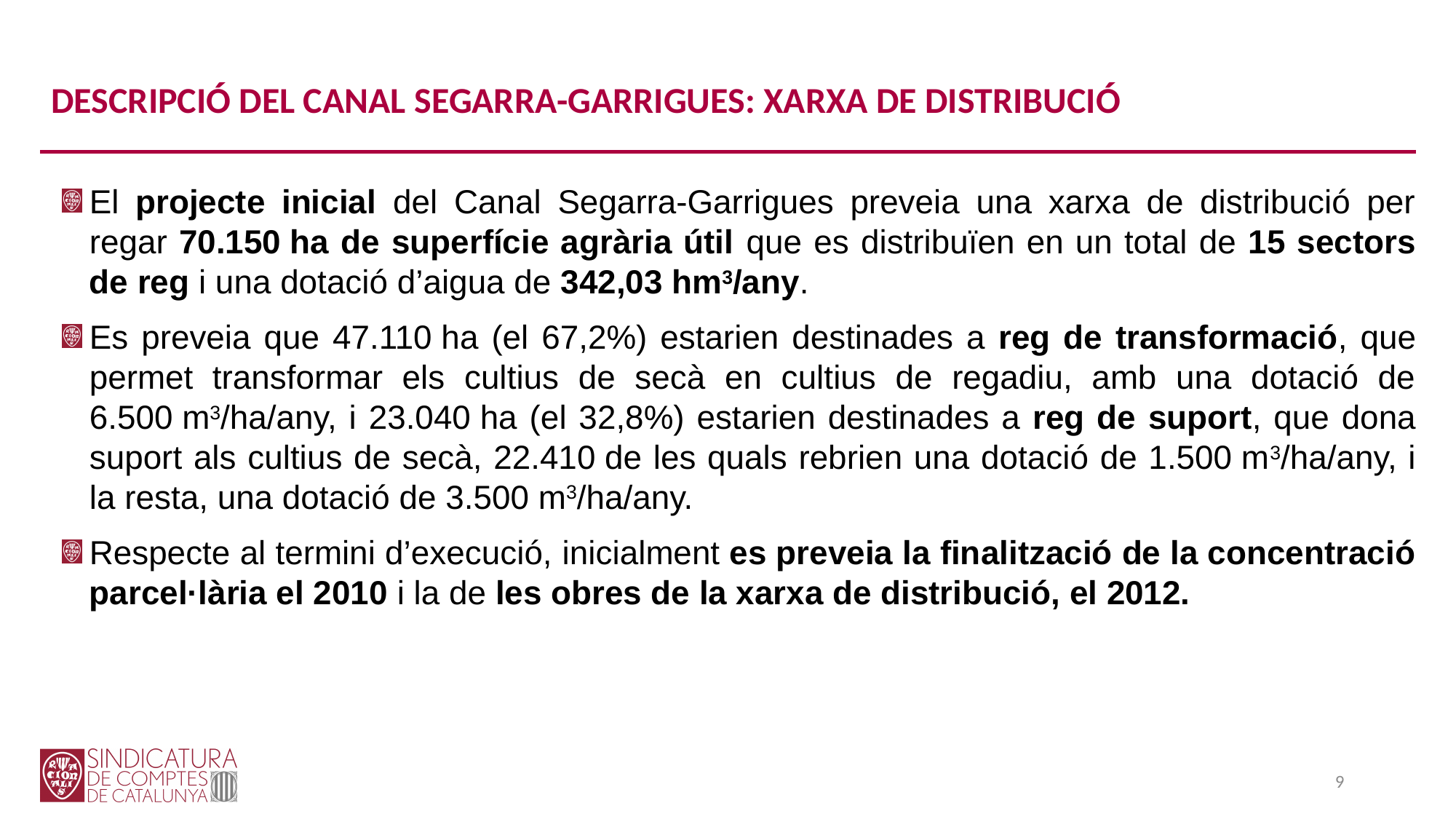

# DESCRIPCIÓ DEL CANAL SEGARRA-GARRIGUES: XARXA DE DISTRIBUCIÓ
El projecte inicial del Canal Segarra-Garrigues preveia una xarxa de distribució per regar 70.150 ha de superfície agrària útil que es distribuïen en un total de 15 sectors de reg i una dotació d’aigua de 342,03 hm3/any.
Es preveia que 47.110 ha (el 67,2%) estarien destinades a reg de transformació, que permet transformar els cultius de secà en cultius de regadiu, amb una dotació de 6.500 m3/ha/any, i 23.040 ha (el 32,8%) estarien destinades a reg de suport, que dona suport als cultius de secà, 22.410 de les quals rebrien una dotació de 1.500 m3/ha/any, i la resta, una dotació de 3.500 m3/ha/any.
Respecte al termini d’execució, inicialment es preveia la finalització de la concentració parcel·lària el 2010 i la de les obres de la xarxa de distribució, el 2012.

9